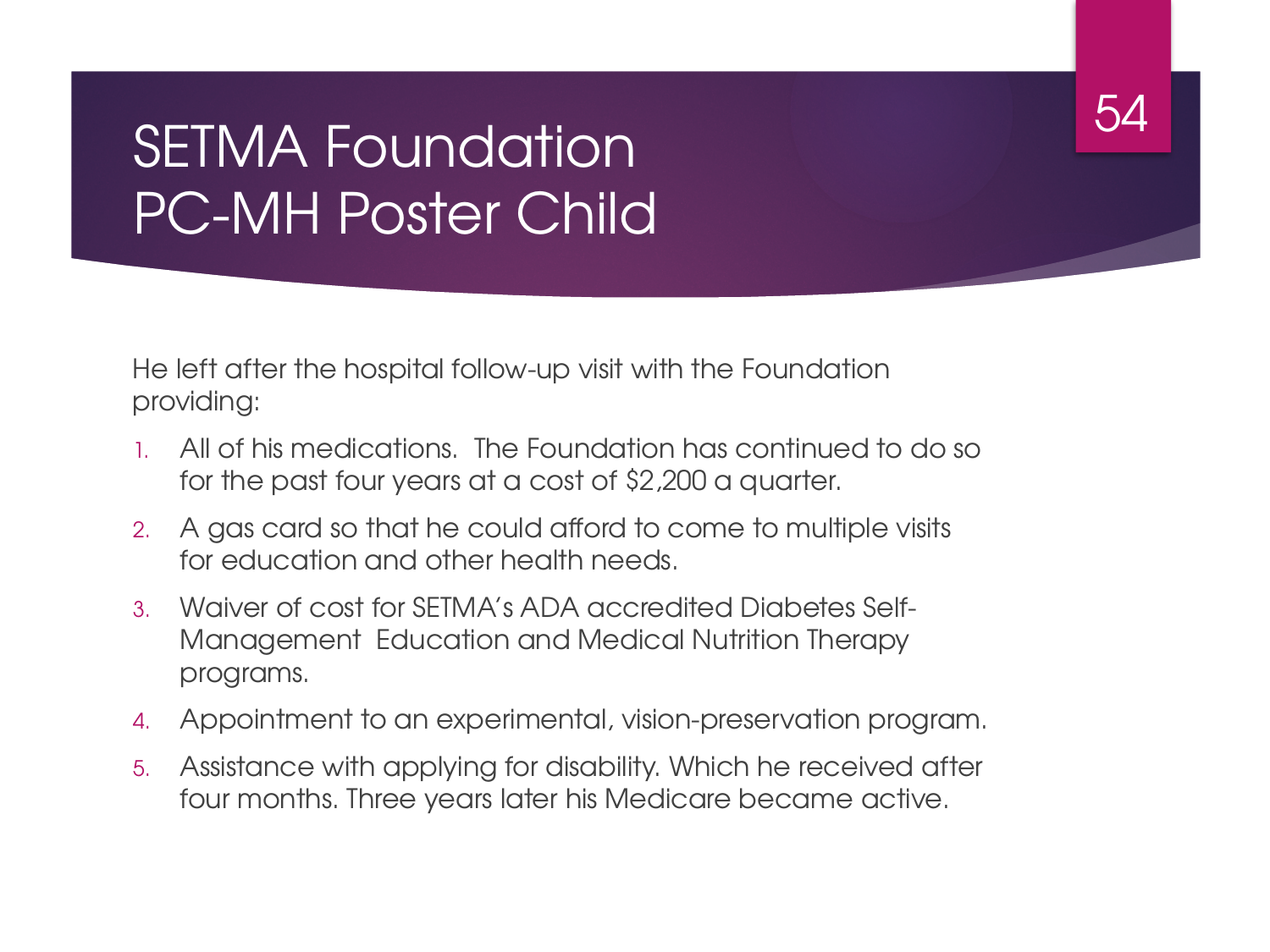

54
# SETMA Foundation PC-MH Poster Child
He left after the hospital follow-up visit with the Foundation providing:
All of his medications.  The Foundation has continued to do so for the past four years at a cost of $2,200 a quarter.
A gas card so that he could afford to come to multiple visits for education and other health needs.
Waiver of cost for SETMA’s ADA accredited Diabetes Self-Management  Education and Medical Nutrition Therapy programs.
Appointment to an experimental, vision-preservation program.
Assistance with applying for disability. Which he received after four months. Three years later his Medicare became active.